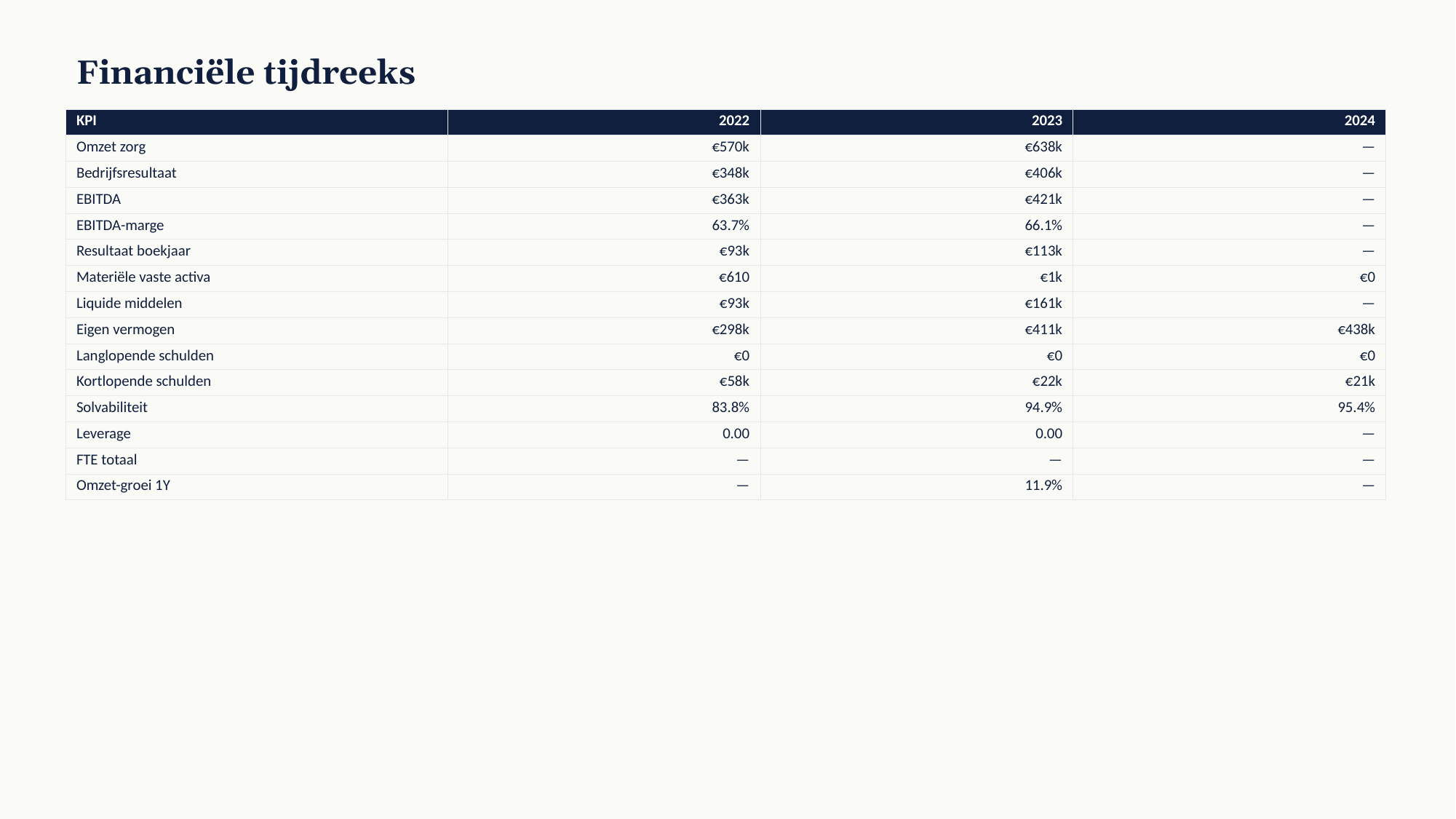

Financiële tijdreeks
| KPI | 2022 | 2023 | 2024 |
| --- | --- | --- | --- |
| Omzet zorg | €570k | €638k | — |
| Bedrijfsresultaat | €348k | €406k | — |
| EBITDA | €363k | €421k | — |
| EBITDA-marge | 63.7% | 66.1% | — |
| Resultaat boekjaar | €93k | €113k | — |
| Materiële vaste activa | €610 | €1k | €0 |
| Liquide middelen | €93k | €161k | — |
| Eigen vermogen | €298k | €411k | €438k |
| Langlopende schulden | €0 | €0 | €0 |
| Kortlopende schulden | €58k | €22k | €21k |
| Solvabiliteit | 83.8% | 94.9% | 95.4% |
| Leverage | 0.00 | 0.00 | — |
| FTE totaal | — | — | — |
| Omzet-groei 1Y | — | 11.9% | — |